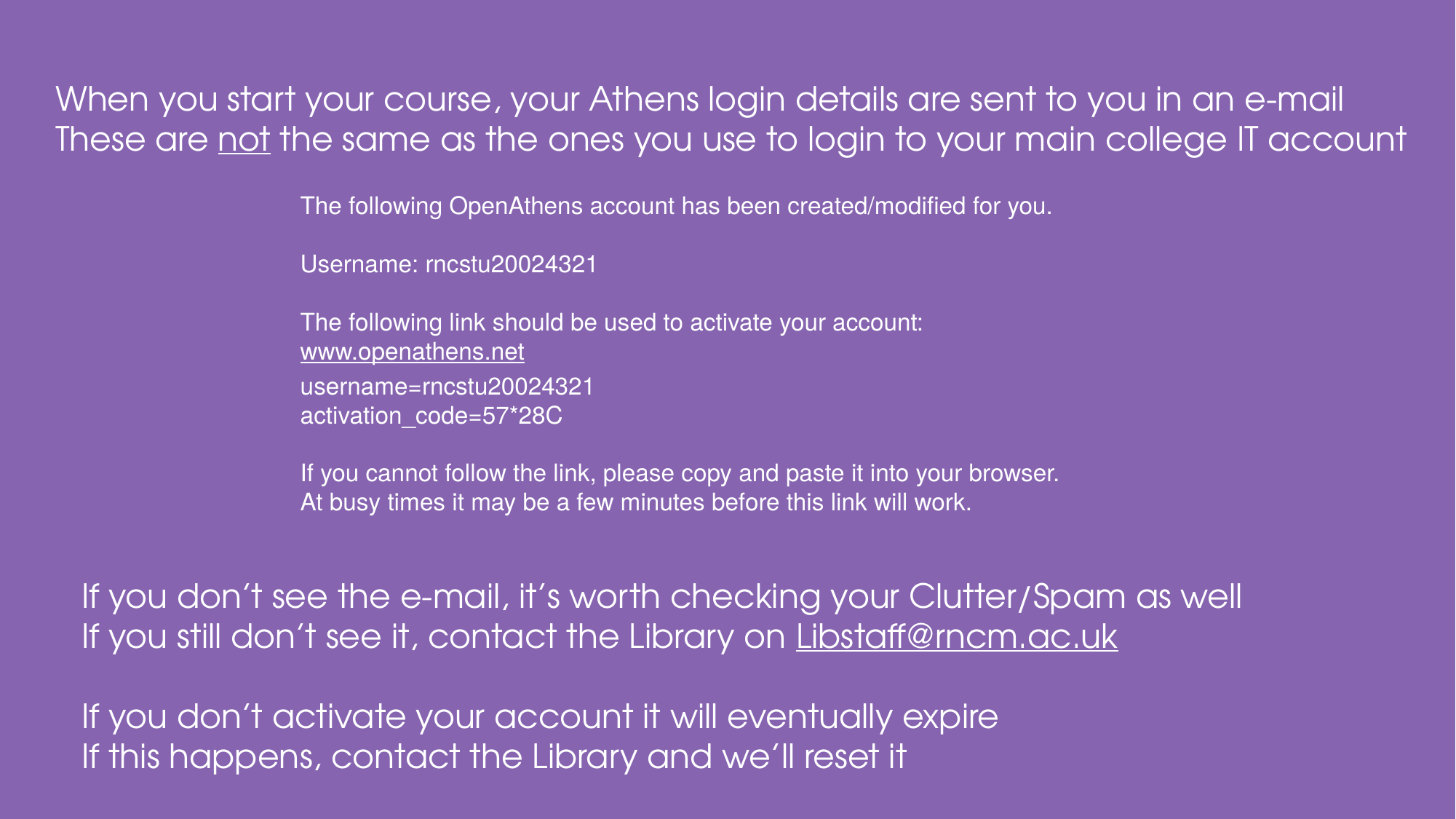

When you start your course, your Athens login details are sent to you in an e-mail
These are not the same as the ones you use to login to your main college IT account
The following OpenAthens account has been created/modified for you.
Username: rncstu20024321
The following link should be used to activate your account: 
www.openathens.net
username=rncstu20024321
activation_code=57*28C
If you cannot follow the link, please copy and paste it into your browser.
At busy times it may be a few minutes before this link will work.
If you don’t see the e-mail, it’s worth checking your Clutter/Spam as well
If you still don’t see it, contact the Library on Libstaff@rncm.ac.uk

If you don’t activate your account it will eventually expire
If this happens, contact the Library and we’ll reset it